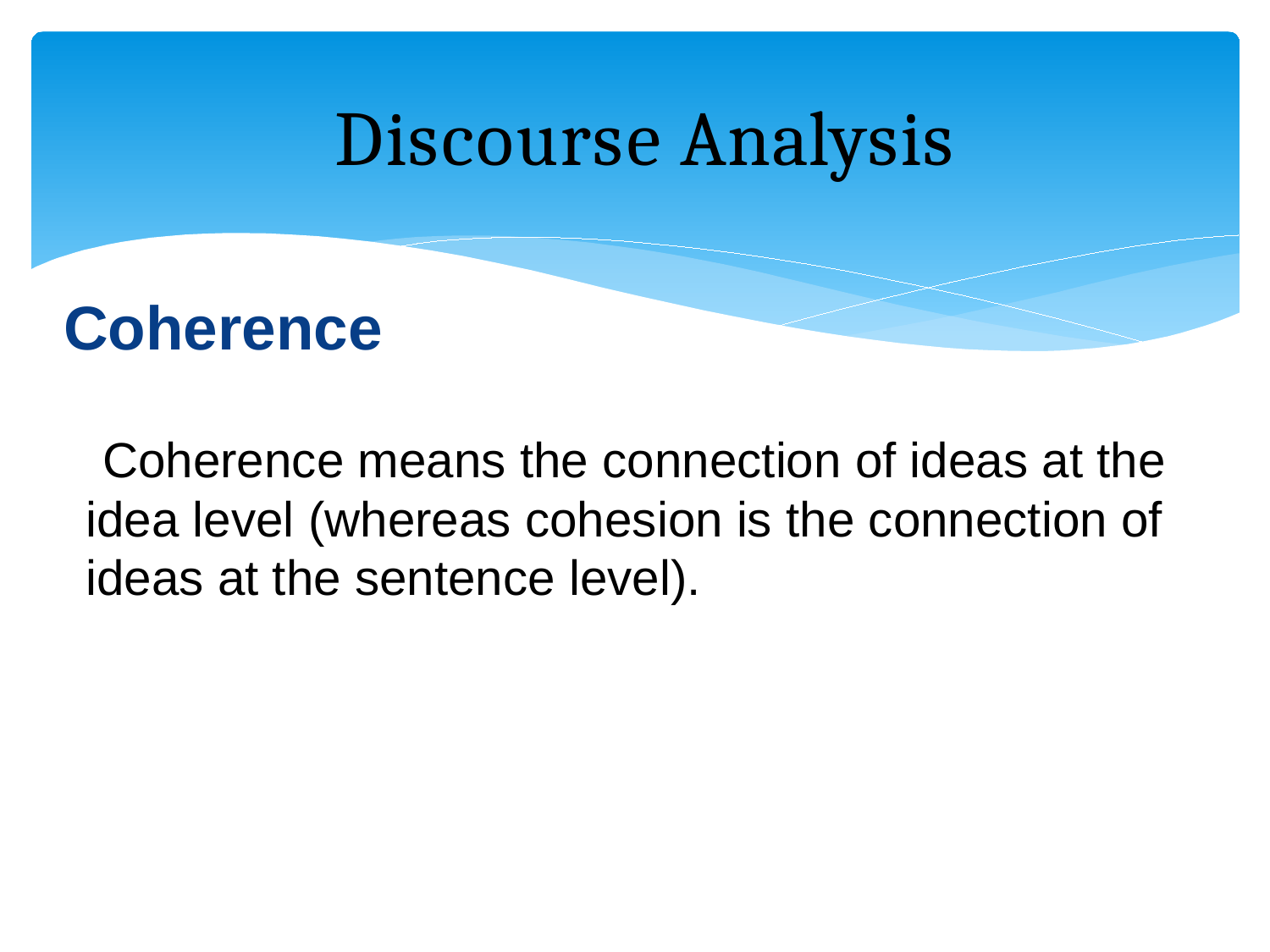

# Discourse Analysis

Coherence

    Coherence means the connection of ideas at the idea level (whereas cohesion is the connection of ideas at the sentence level).